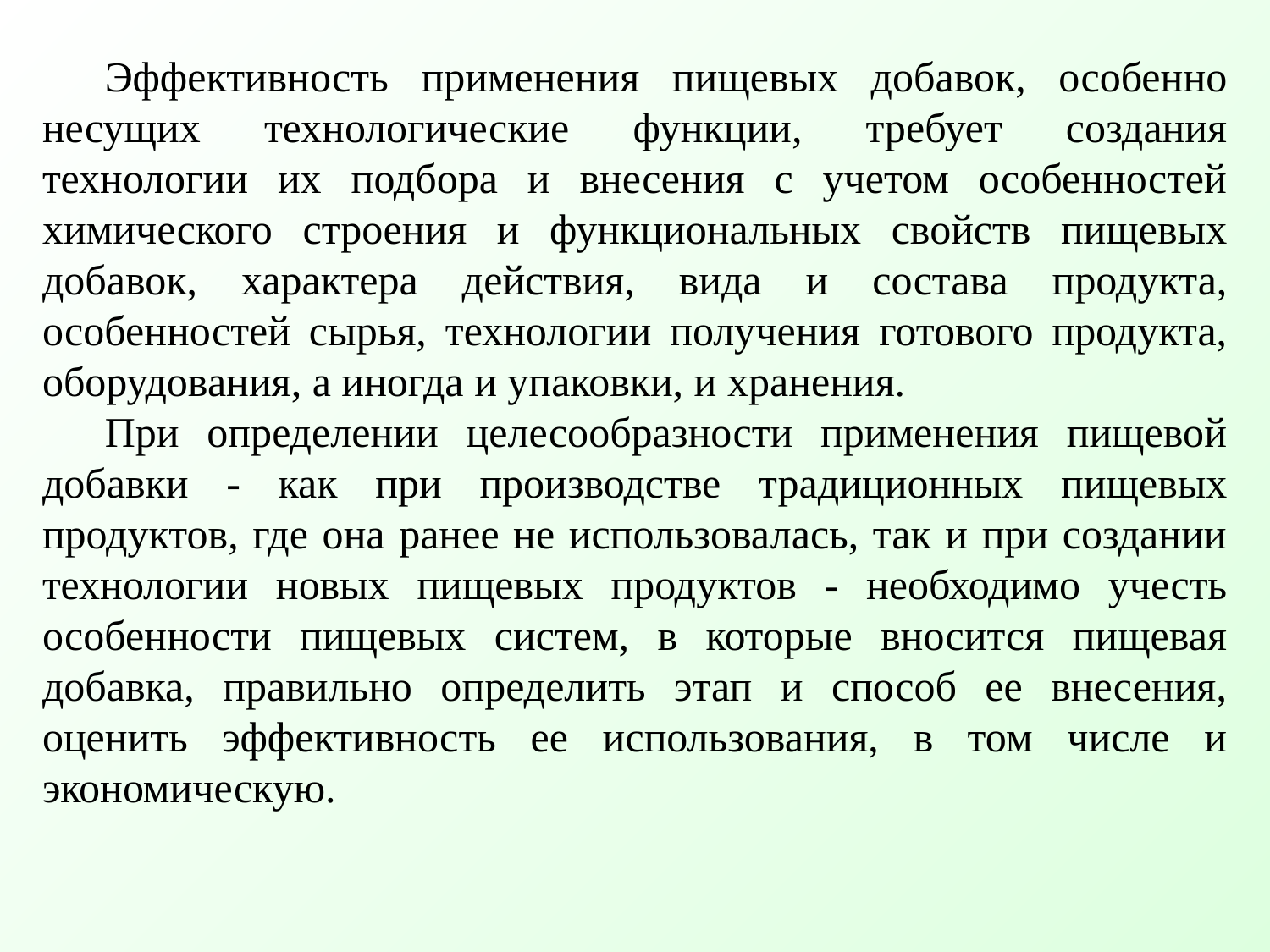

Эффективность применения пищевых добавок, особенно несущих технологические функции, требует создания технологии их подбора и внесения с учетом особенностей химического строения и функциональных свойств пищевых добавок, характера действия, вида и состава продукта, особенностей сырья, технологии получения готового продукта, оборудования, а иногда и упаковки, и хранения.
При определении целесообразности применения пищевой добавки - как при производстве традиционных пищевых продуктов, где она ранее не использовалась, так и при создании технологии новых пищевых продуктов - необходимо учесть особенности пищевых систем, в которые вносится пищевая добавка, правильно определить этап и способ ее внесения, оценить эффективность ее использования, в том числе и экономическую.